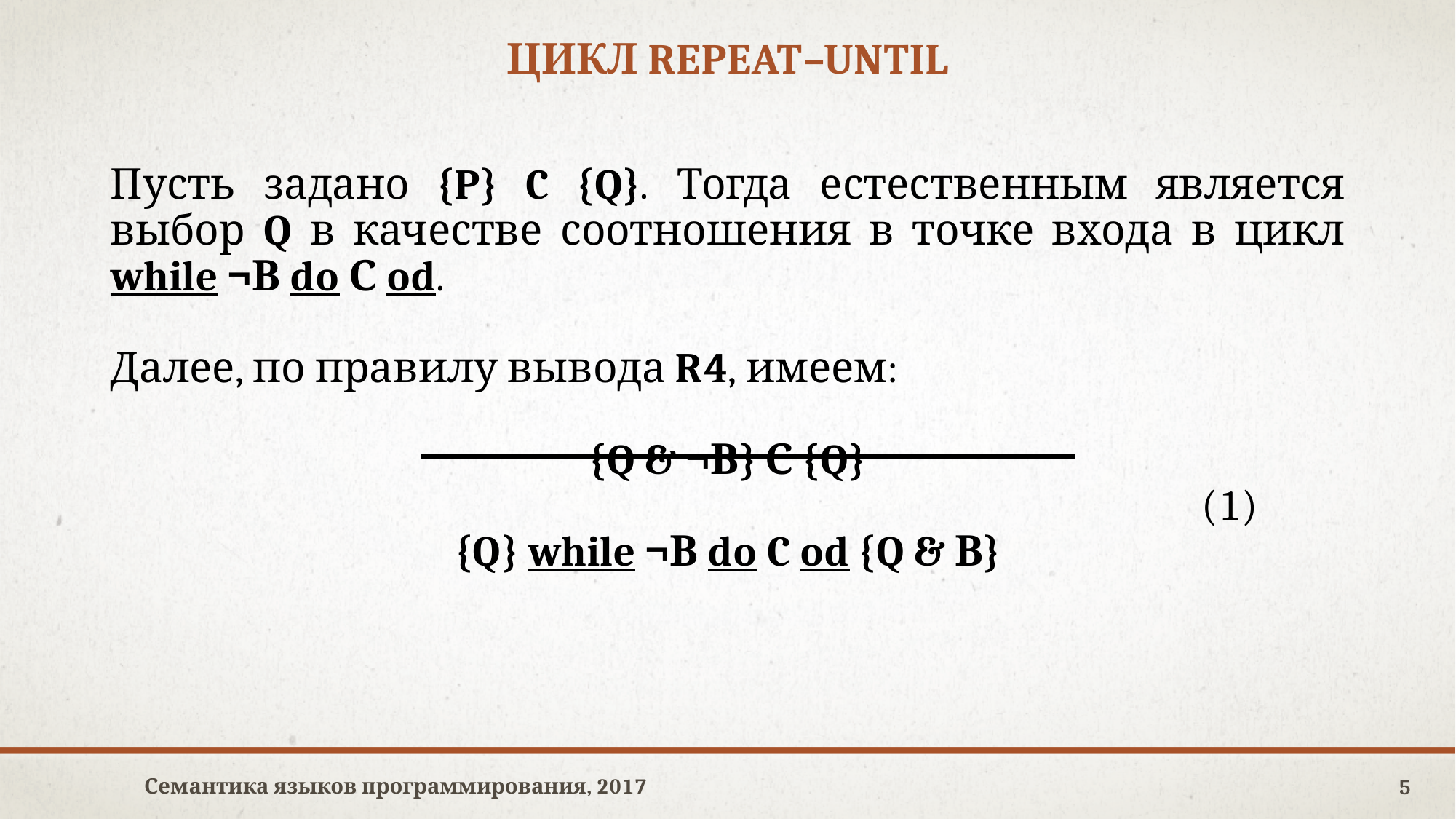

# цикл repeat–until

Пусть задано {P} C {Q}. Тогда естественным является выбор Q в качестве соотношения в точке входа в цикл while ¬В do С od.

Далее, по правилу вывода R4, имеем:

{Q & ¬В} С {Q}
	 									(1)
{Q} while ¬В do C od {Q & В}
Семантика языков программирования, 2017
5